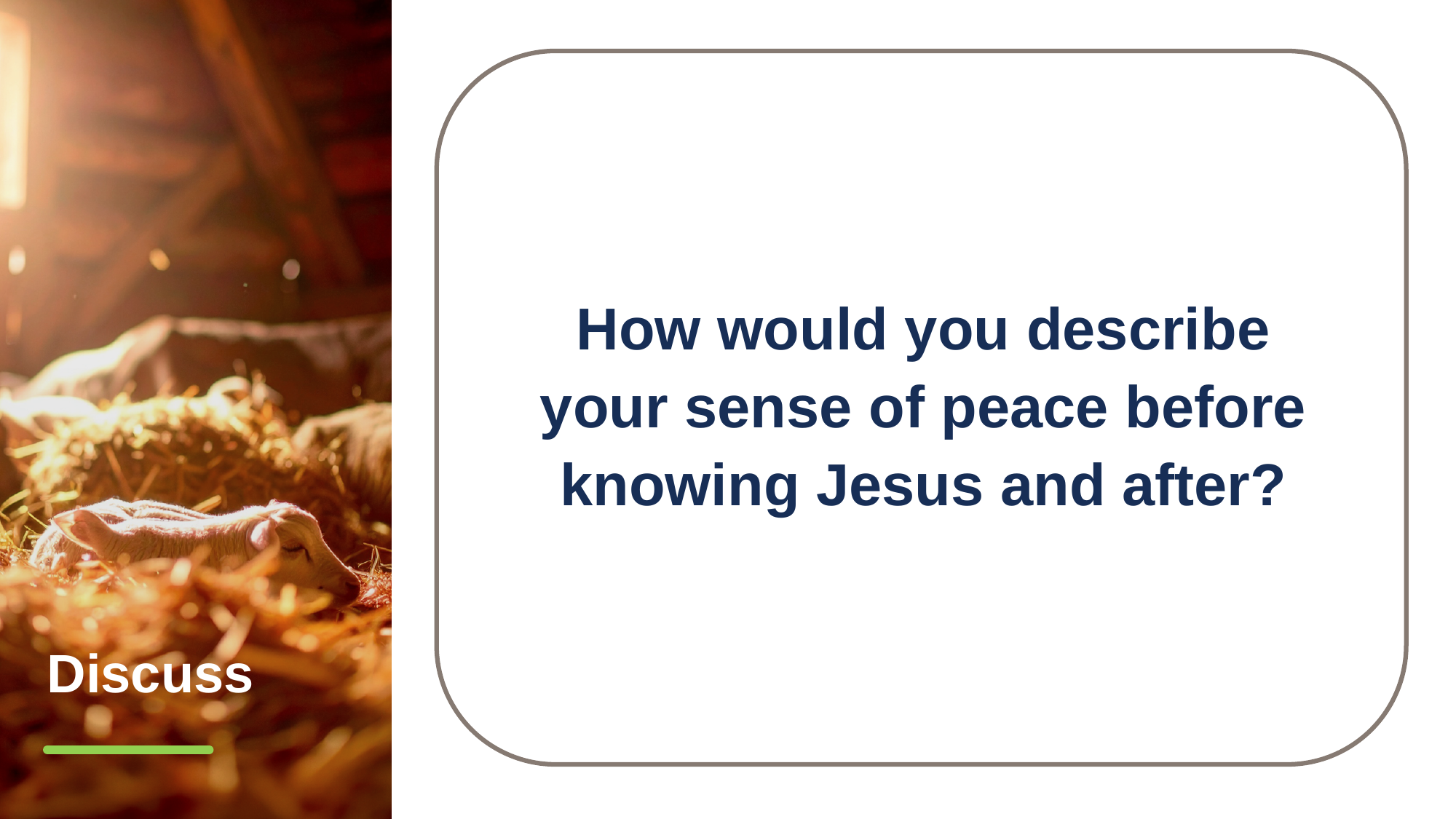

How would you describe
your sense of peace before knowing Jesus and after?
# Discuss